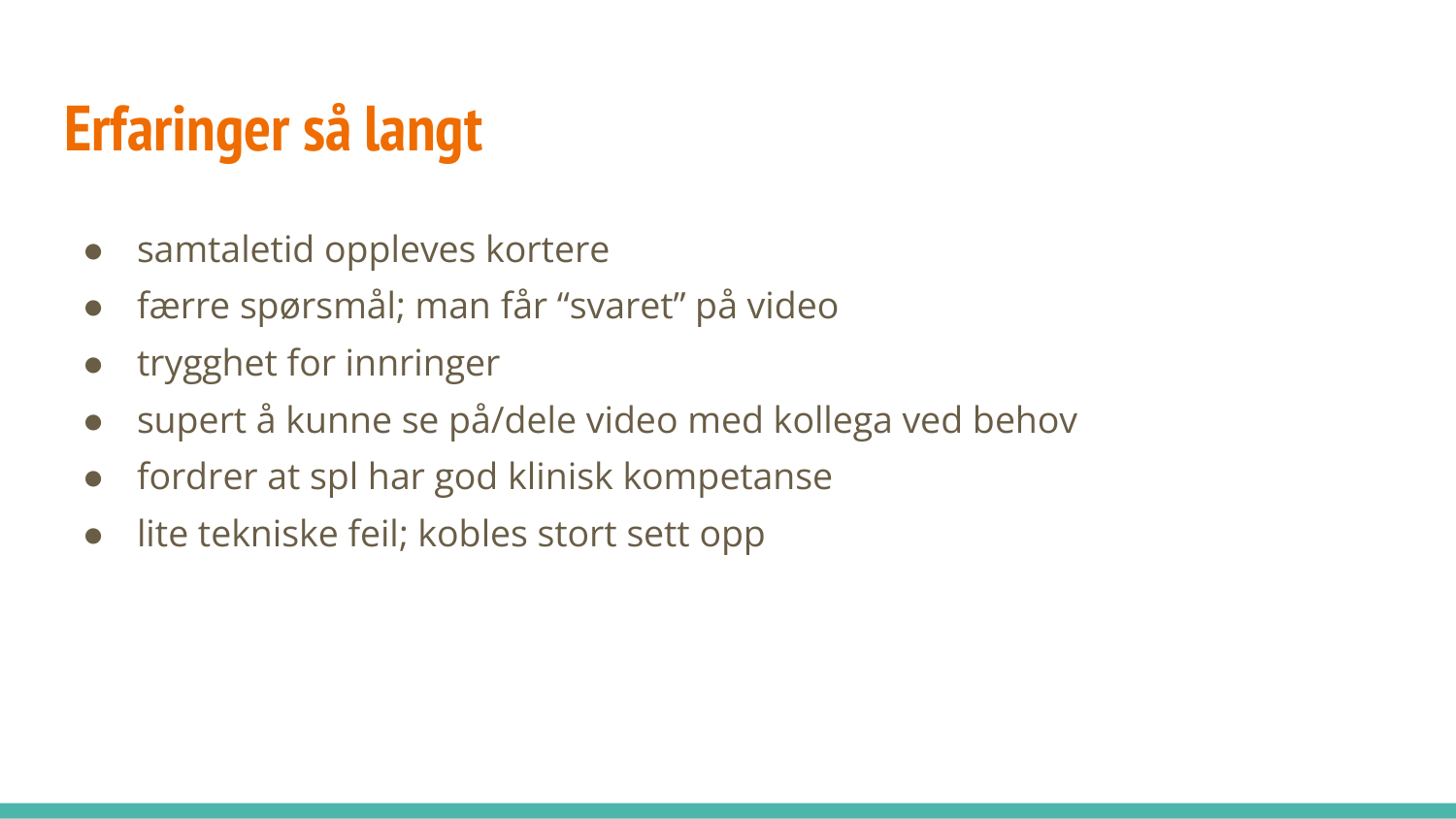

# Erfaringer så langt
samtaletid oppleves kortere
færre spørsmål; man får “svaret” på video
trygghet for innringer
supert å kunne se på/dele video med kollega ved behov
fordrer at spl har god klinisk kompetanse
lite tekniske feil; kobles stort sett opp